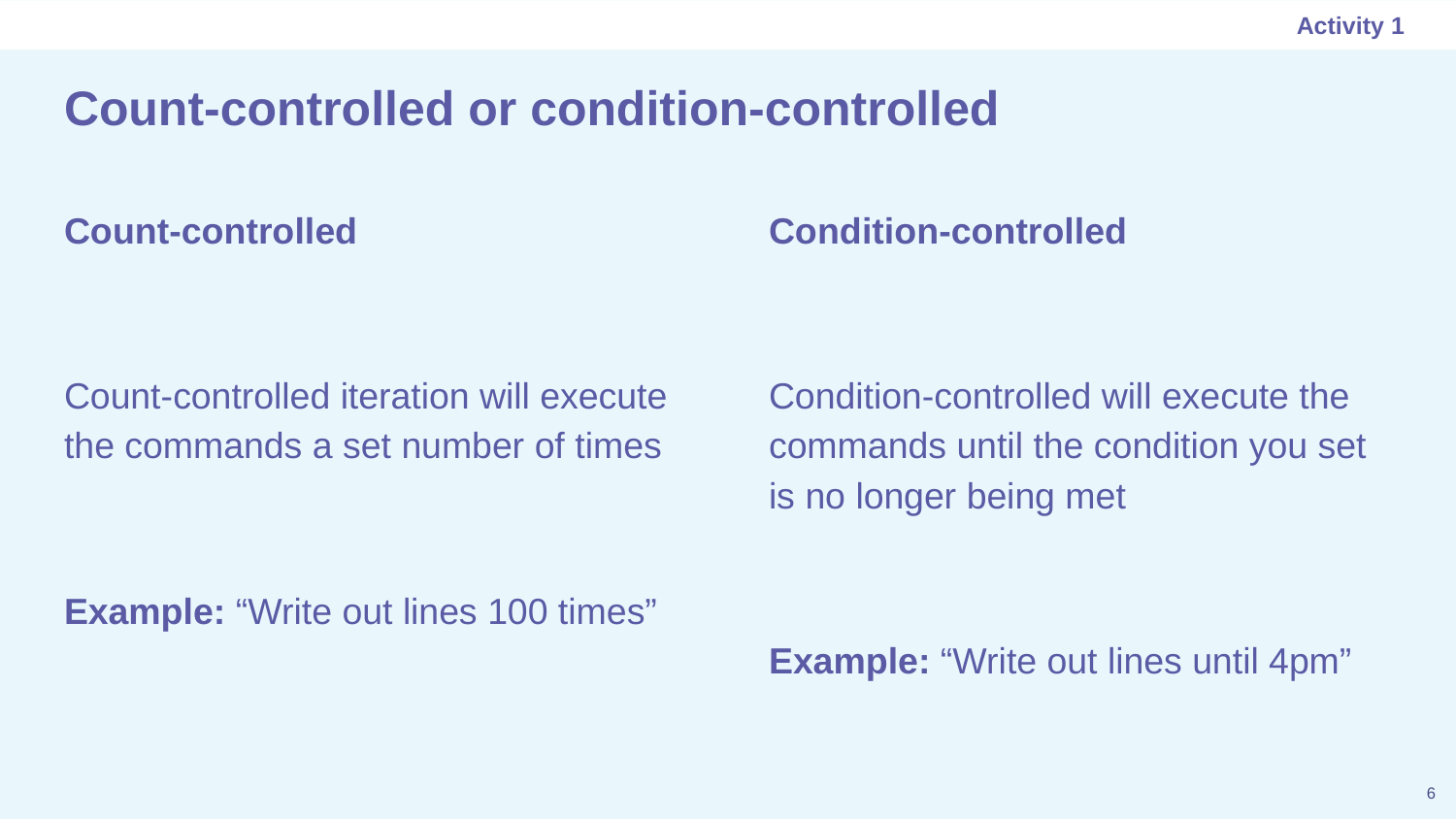

Activity 1
# Count-controlled or condition-controlled
Condition-controlled

Condition-controlled will execute the commands until the condition you set is no longer being met

Example: “Write out lines until 4pm”
Count-controlled

Count-controlled iteration will execute the commands a set number of times

Example: “Write out lines 100 times”
6